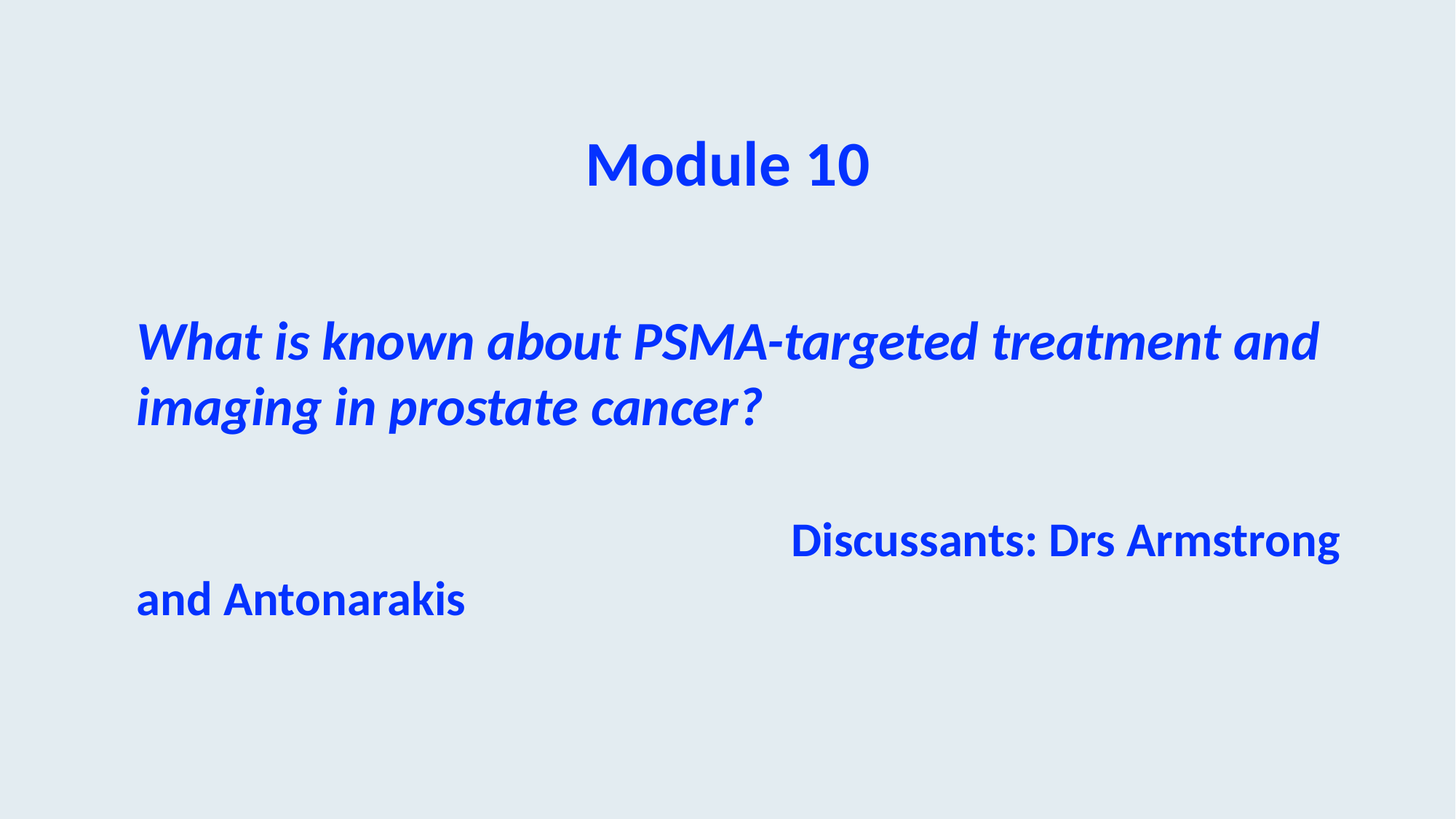

Module 10
What is known about PSMA-targeted treatment and imaging in prostate cancer?

						Discussants: Drs Armstrong and Antonarakis